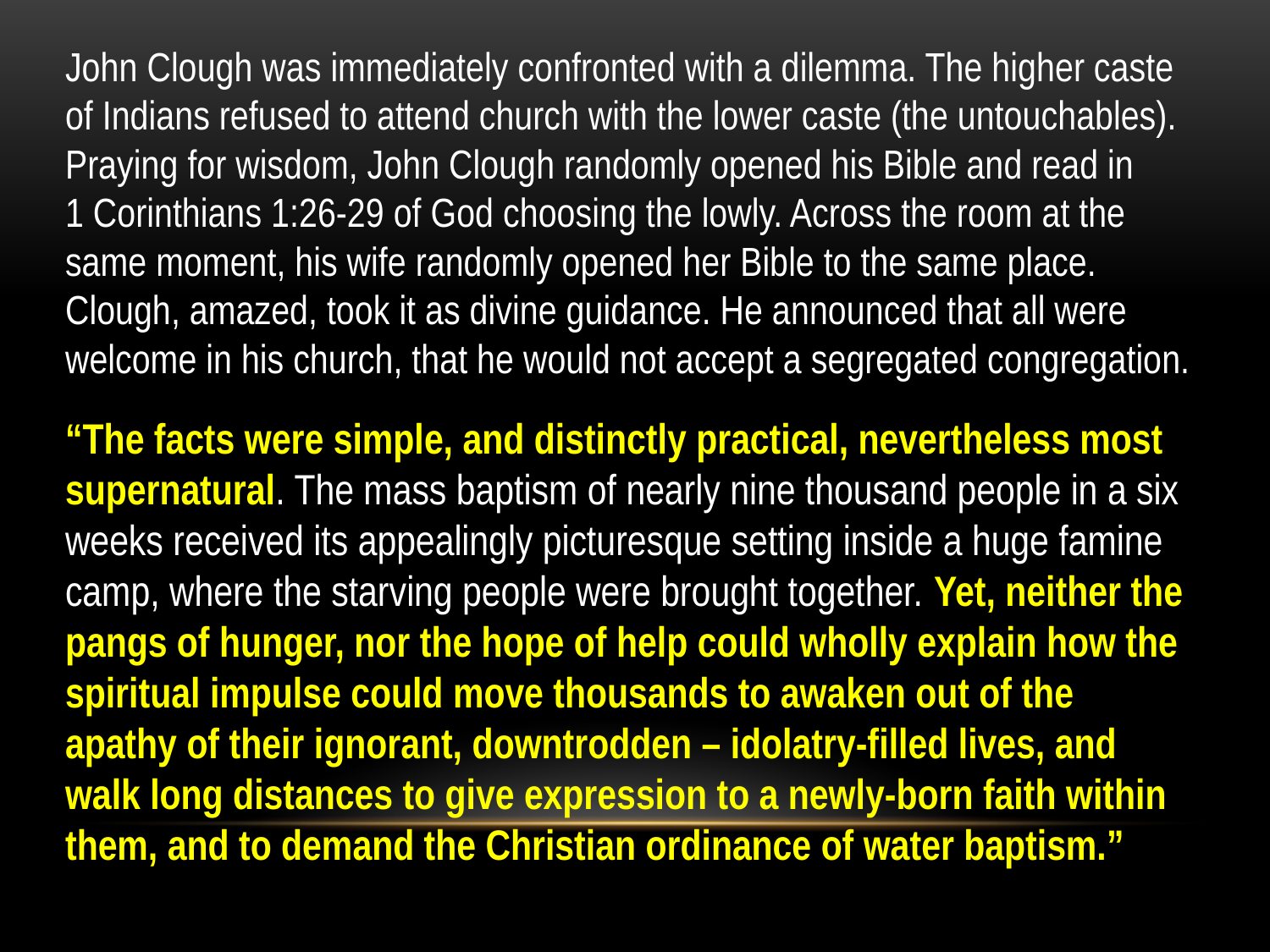

John Clough was immediately confronted with a dilemma. The higher caste of Indians refused to attend church with the lower caste (the untouchables). Praying for wisdom, John Clough randomly opened his Bible and read in
1 Corinthians 1:26-29 of God choosing the lowly. Across the room at the same moment, his wife randomly opened her Bible to the same place. Clough, amazed, took it as divine guidance. He announced that all were welcome in his church, that he would not accept a segregated congregation.
“The facts were simple, and distinctly practical, nevertheless most supernatural. The mass baptism of nearly nine thousand people in a six weeks received its appealingly picturesque setting inside a huge famine camp, where the starving people were brought together. Yet, neither the pangs of hunger, nor the hope of help could wholly explain how the spiritual impulse could move thousands to awaken out of the apathy of their ignorant, downtrodden – idolatry-filled lives, and walk long distances to give expression to a newly-born faith within them, and to demand the Christian ordinance of water baptism.”